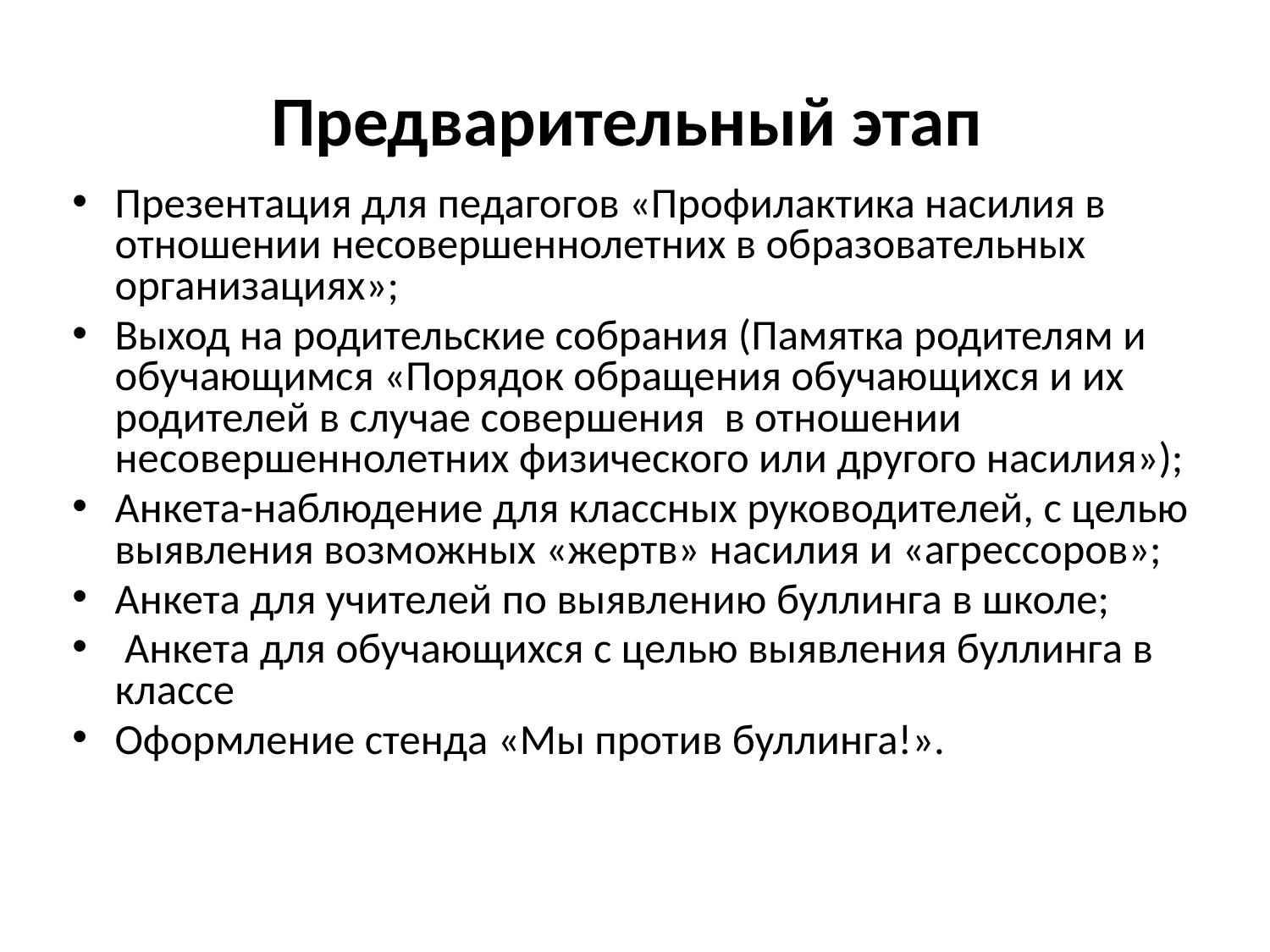

# Предварительный этап
Презентация для педагогов «Профилактика насилия в отношении несовершеннолетних в образовательных организациях»;
Выход на родительские собрания (Памятка родителям и обучающимся «Порядок обращения обучающихся и их родителей в случае совершения  в отношении несовершеннолетних физического или другого насилия»);
Анкета-наблюдение для классных руководителей, с целью выявления возможных «жертв» насилия и «агрессоров»;
Анкета для учителей по выявлению буллинга в школе;
 Анкета для обучающихся с целью выявления буллинга в классе
Оформление стенда «Мы против буллинга!».